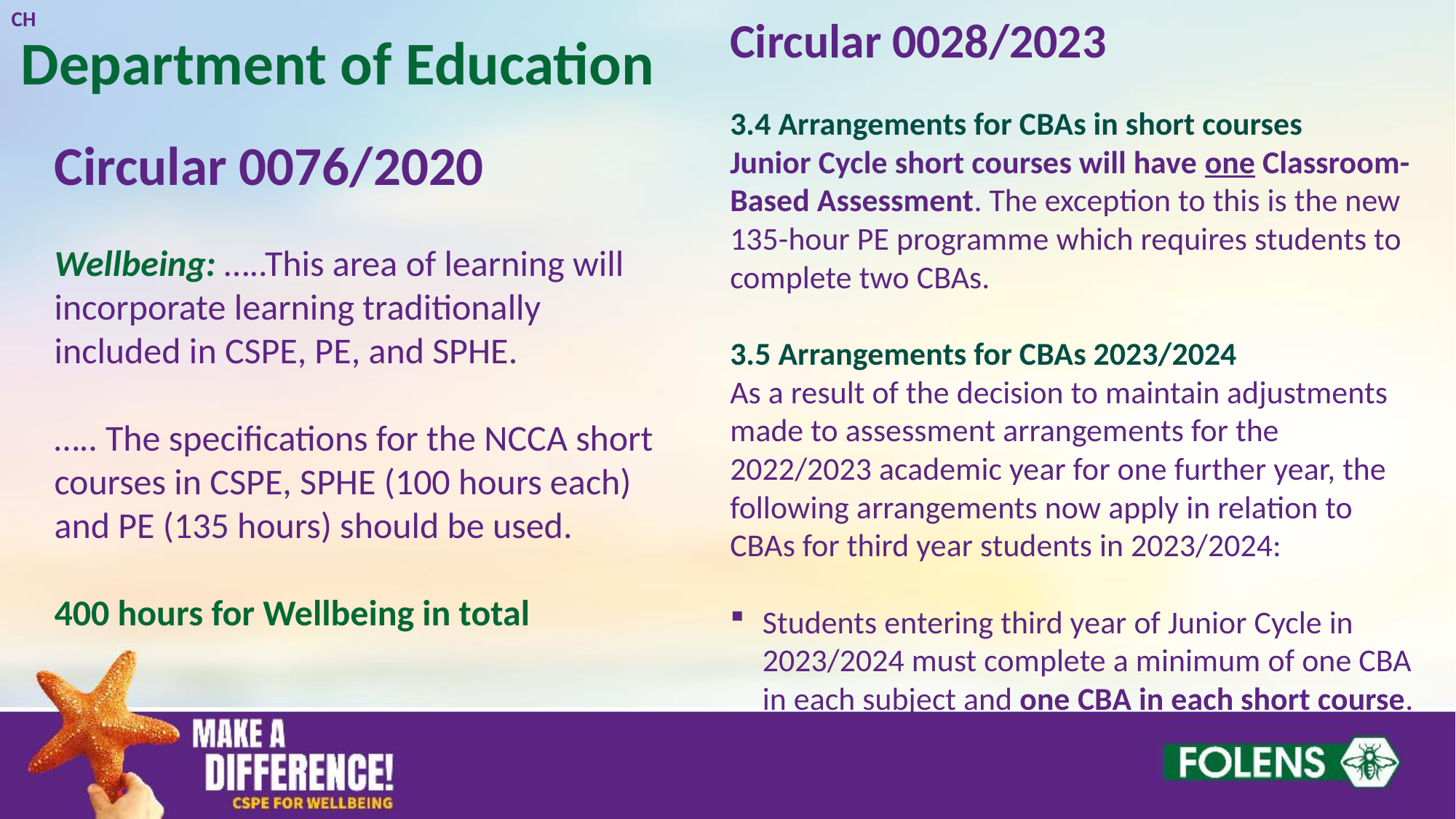

CH
Circular 0028/2023

3.4 Arrangements for CBAs in short courses
Junior Cycle short courses will have one Classroom-Based Assessment. The exception to this is the new 135-hour PE programme which requires students to complete two CBAs.

3.5 Arrangements for CBAs 2023/2024
As a result of the decision to maintain adjustments made to assessment arrangements for the 2022/2023 academic year for one further year, the following arrangements now apply in relation to CBAs for third year students in 2023/2024:

Students entering third year of Junior Cycle in 2023/2024 must complete a minimum of one CBA in each subject and one CBA in each short course.
Department of Education
Circular 0076/2020

Wellbeing: …..This area of learning will incorporate learning traditionally included in CSPE, PE, and SPHE.

….. The specifications for the NCCA short courses in CSPE, SPHE (100 hours each) and PE (135 hours) should be used.

400 hours for Wellbeing in total